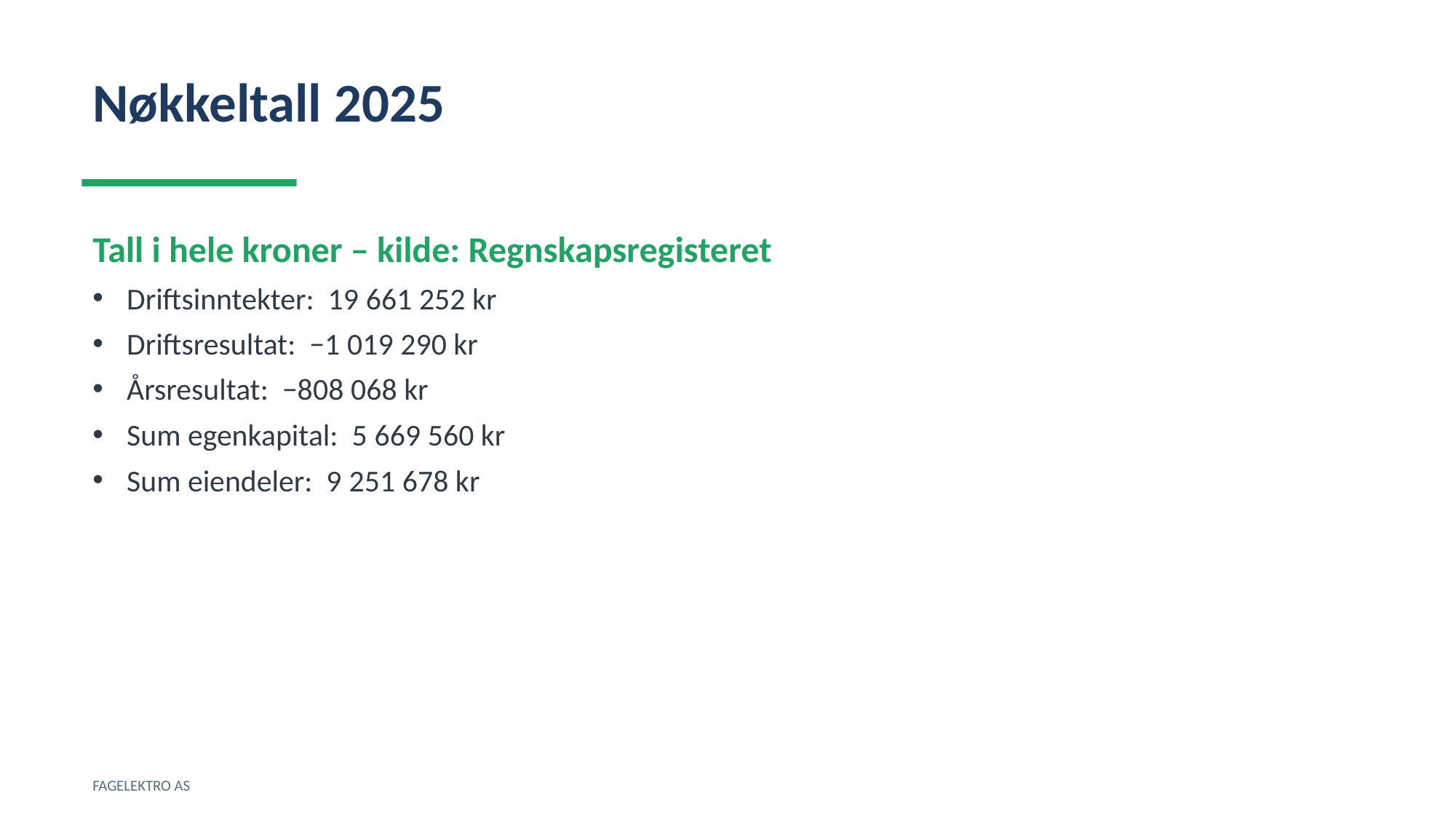

Nøkkeltall 2025

Tall i hele kroner – kilde: Regnskapsregisteret
Driftsinntekter:  19 661 252 kr
Driftsresultat:  −1 019 290 kr
Årsresultat:  −808 068 kr
Sum egenkapital:  5 669 560 kr
Sum eiendeler:  9 251 678 kr
FAGELEKTRO AS